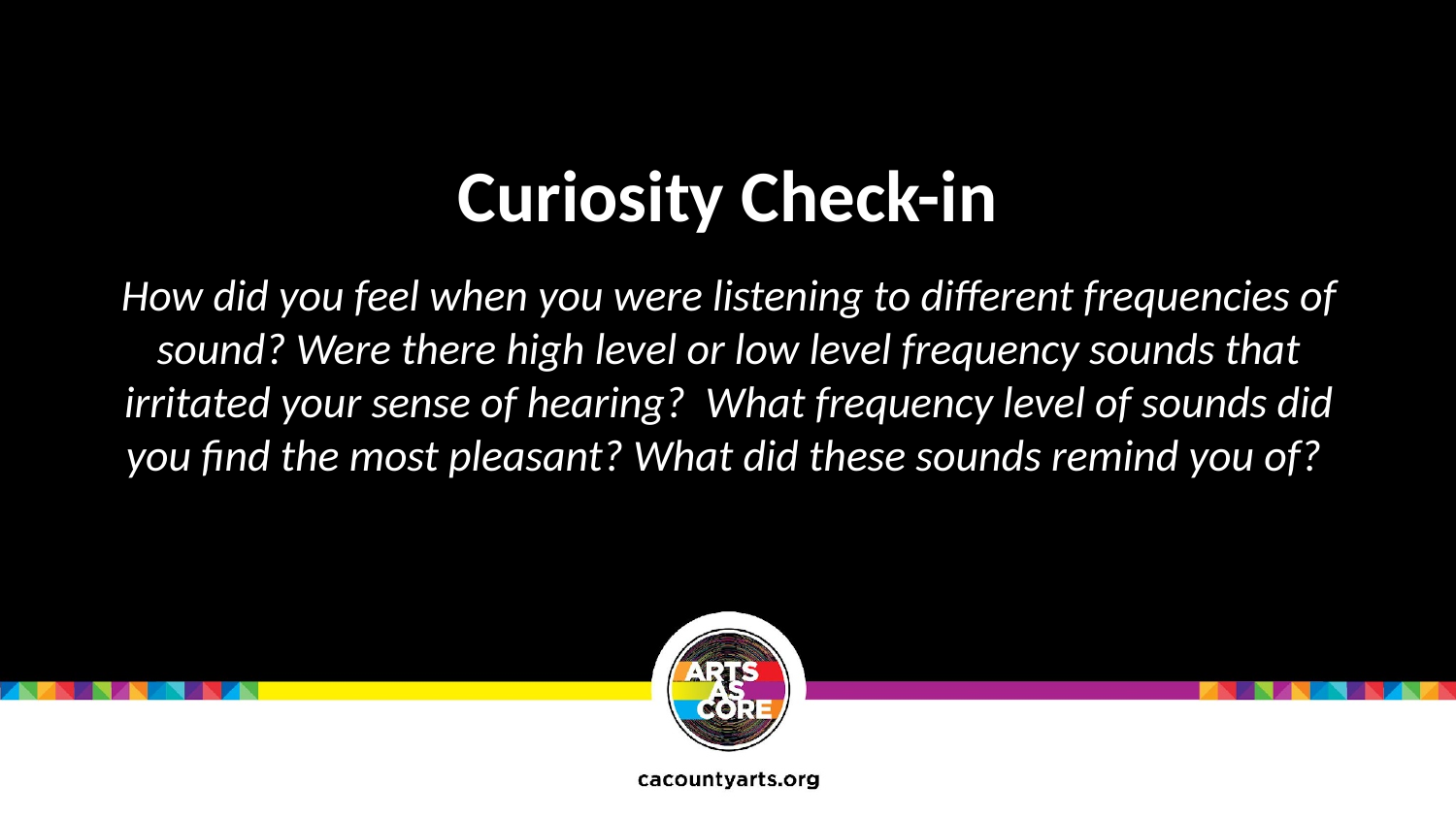

Curiosity Check-in
How did you feel when you were listening to different frequencies of sound? Were there high level or low level frequency sounds that irritated your sense of hearing?  What frequency level of sounds did you find the most pleasant? What did these sounds remind you of?